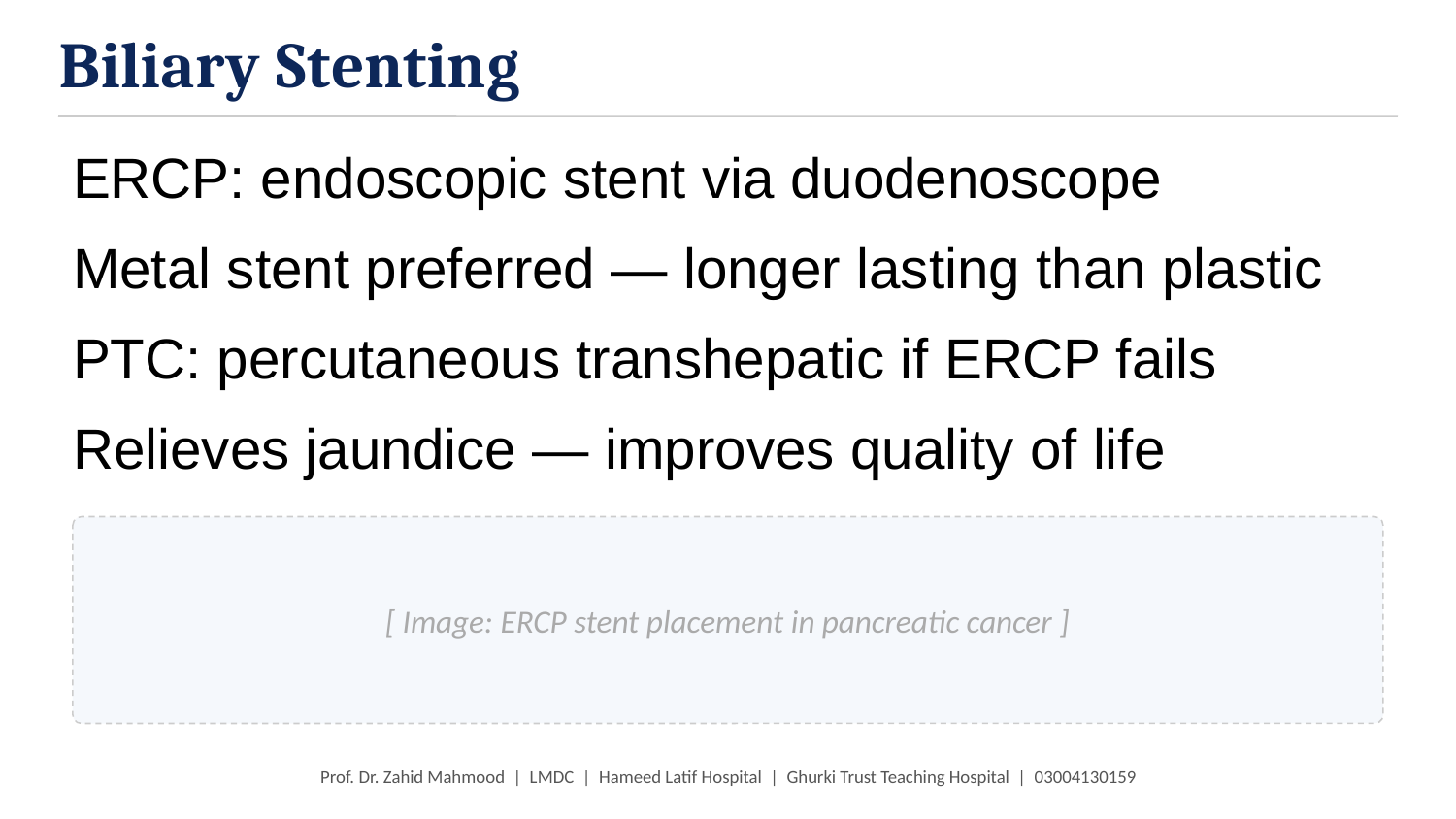

Biliary Stenting

ERCP: endoscopic stent via duodenoscope
Metal stent preferred — longer lasting than plastic
PTC: percutaneous transhepatic if ERCP fails
Relieves jaundice — improves quality of life

[ Image: ERCP stent placement in pancreatic cancer ]
Prof. Dr. Zahid Mahmood  |  LMDC  |  Hameed Latif Hospital  |  Ghurki Trust Teaching Hospital  |  03004130159